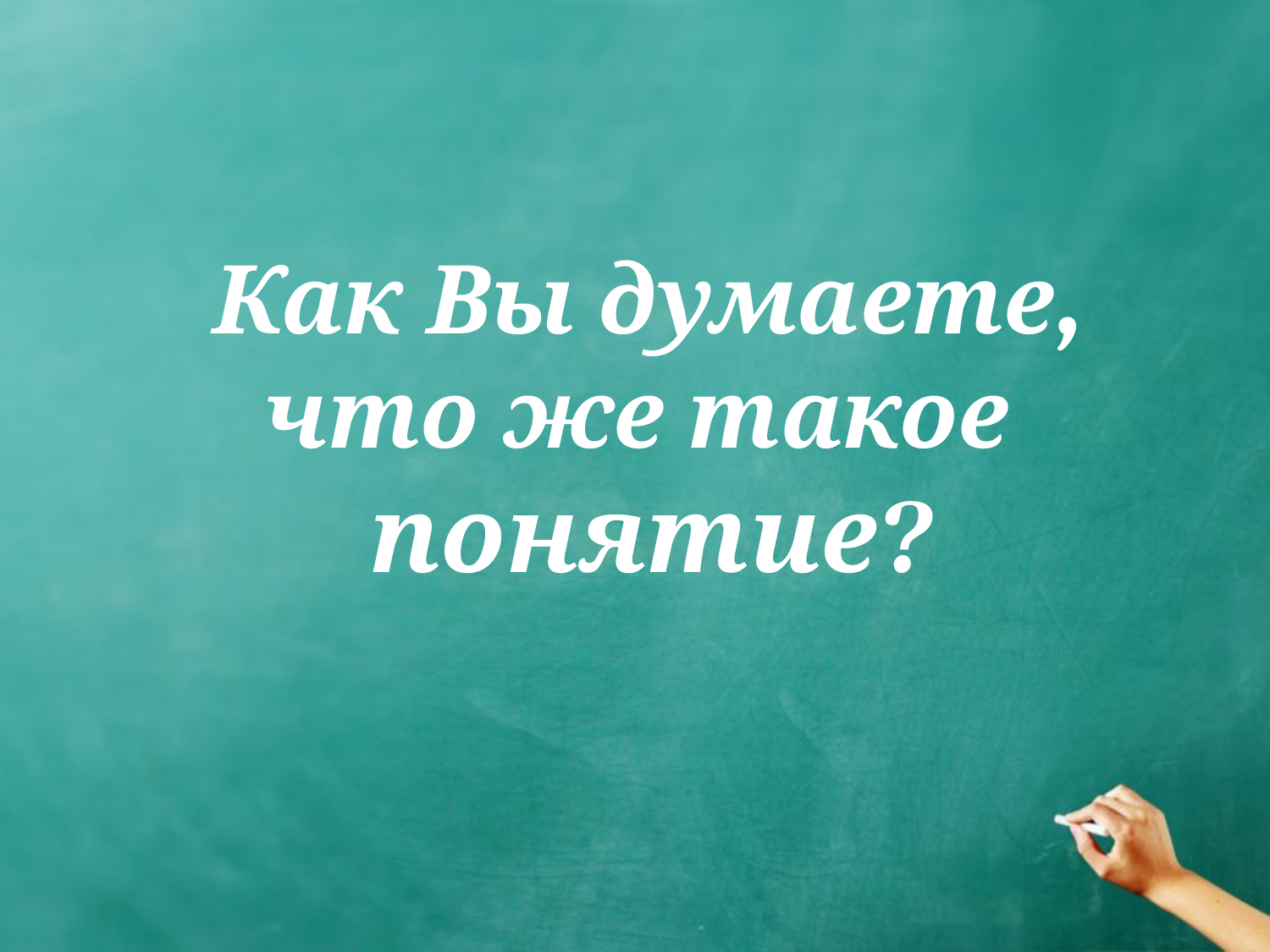

# Как Вы думаете, что же такое понятие?